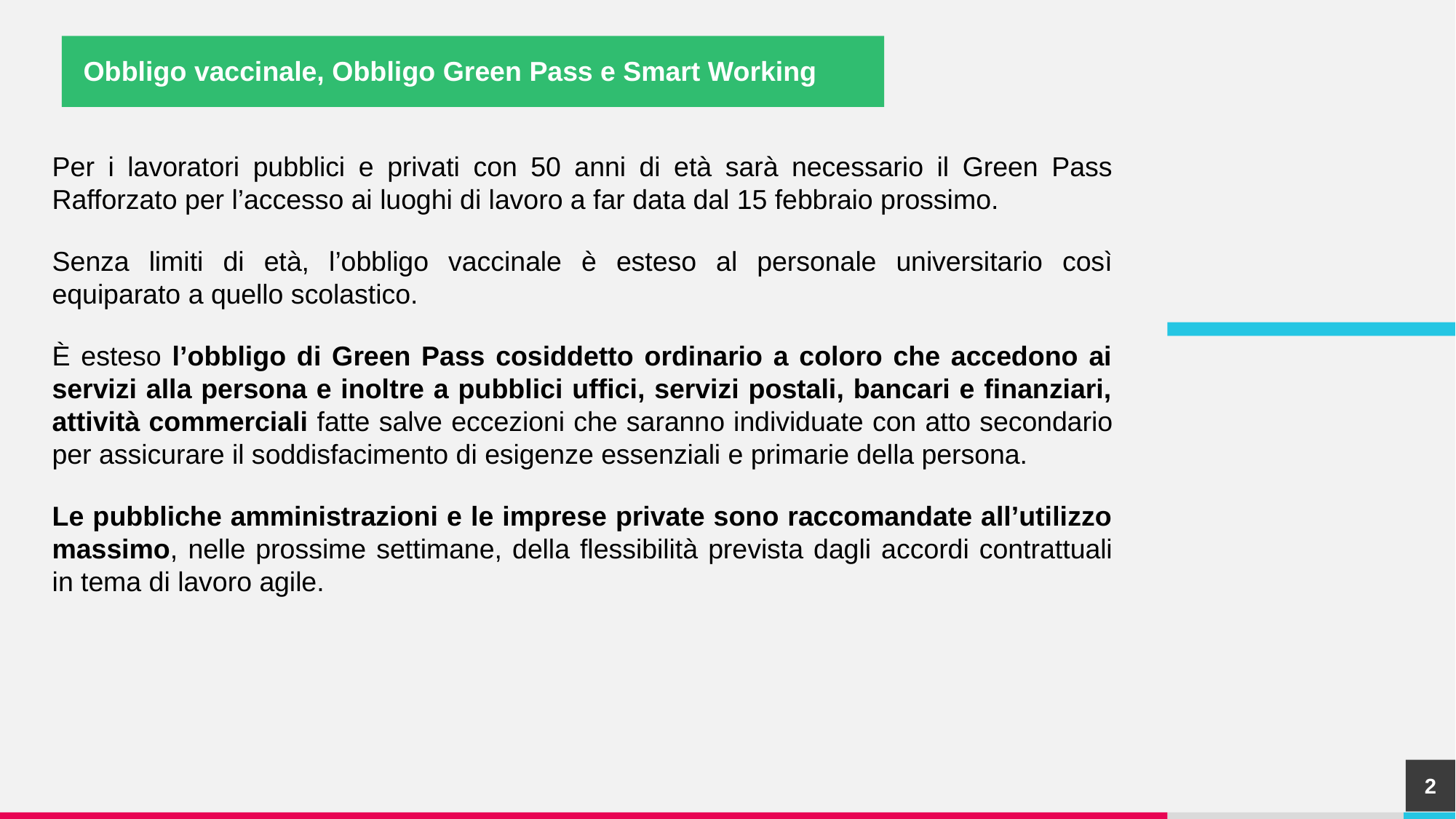

Obbligo vaccinale, Obbligo Green Pass e Smart Working

Per i lavoratori pubblici e privati con 50 anni di età sarà necessario il Green Pass Rafforzato per l’accesso ai luoghi di lavoro a far data dal 15 febbraio prossimo.

Senza limiti di età, l’obbligo vaccinale è esteso al personale universitario così equiparato a quello scolastico.

È esteso l’obbligo di Green Pass cosiddetto ordinario a coloro che accedono ai servizi alla persona e inoltre a pubblici uffici, servizi postali, bancari e finanziari, attività commerciali fatte salve eccezioni che saranno individuate con atto secondario per assicurare il soddisfacimento di esigenze essenziali e primarie della persona.

Le pubbliche amministrazioni e le imprese private sono raccomandate all’utilizzo massimo, nelle prossime settimane, della flessibilità prevista dagli accordi contrattuali in tema di lavoro agile.
2